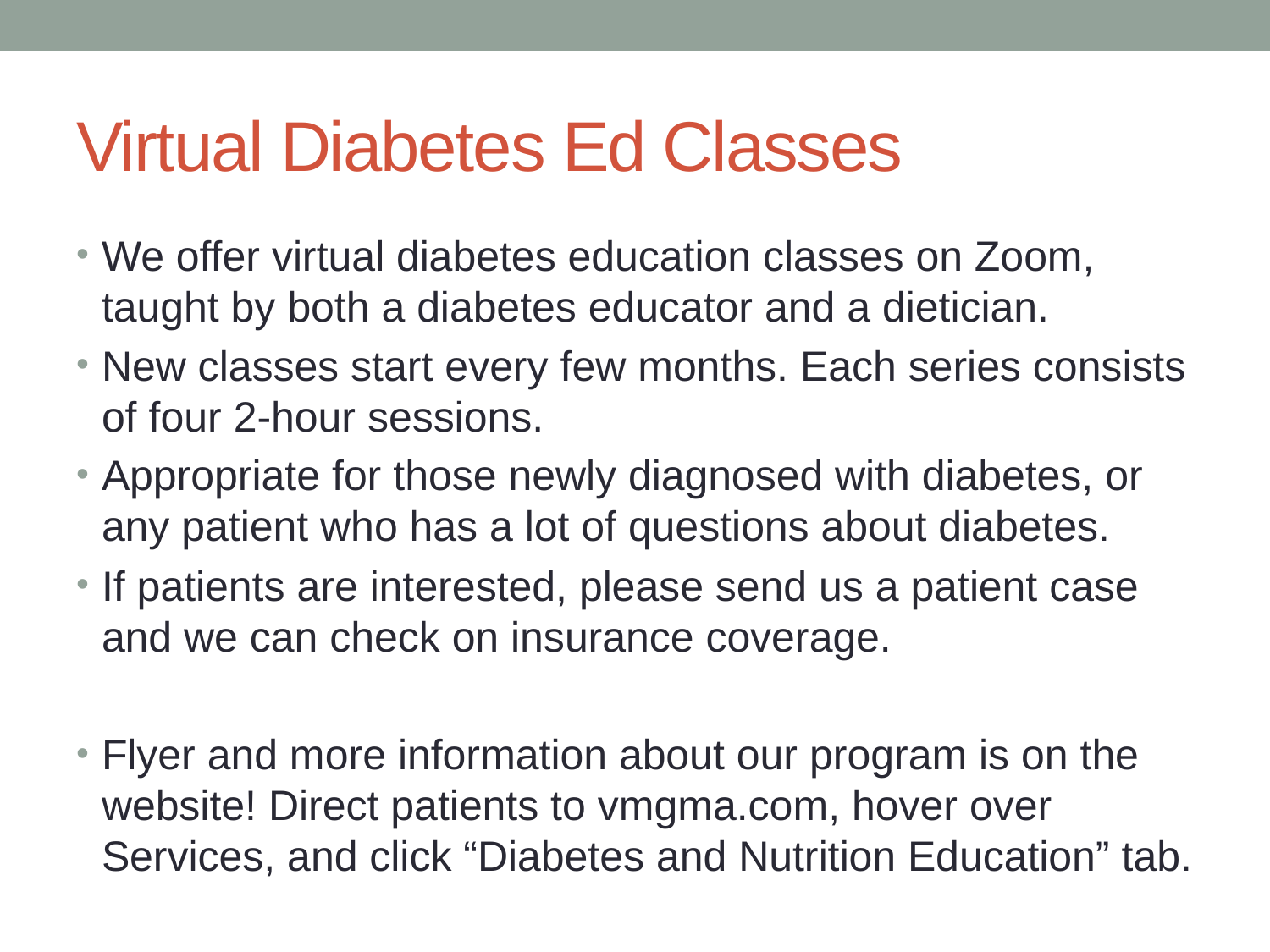

# Virtual Diabetes Ed Classes
We offer virtual diabetes education classes on Zoom, taught by both a diabetes educator and a dietician.
New classes start every few months. Each series consists of four 2-hour sessions.
Appropriate for those newly diagnosed with diabetes, or any patient who has a lot of questions about diabetes.
If patients are interested, please send us a patient case and we can check on insurance coverage.

Flyer and more information about our program is on the website! Direct patients to vmgma.com, hover over Services, and click “Diabetes and Nutrition Education” tab.